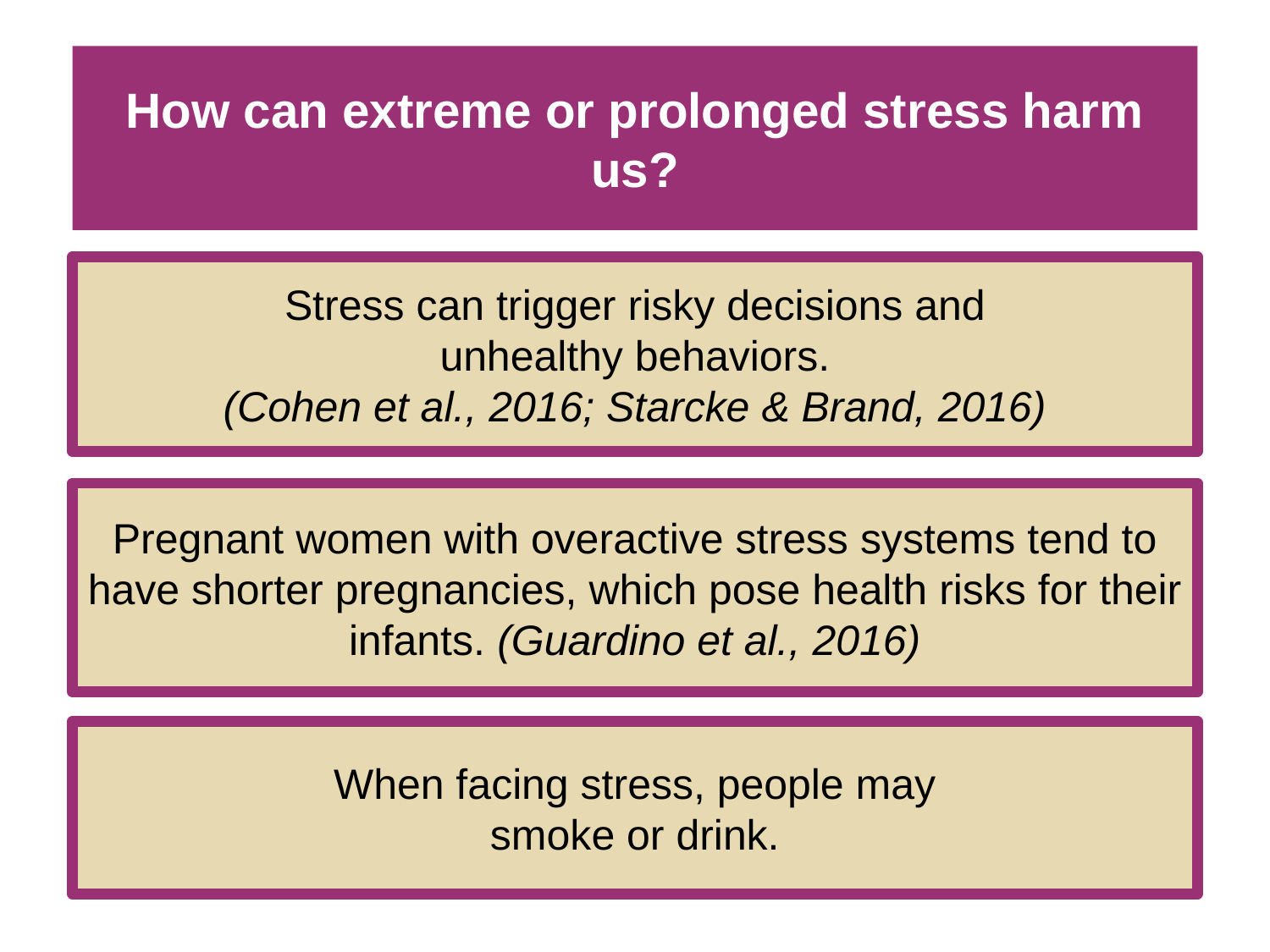

# How can extreme or prolonged stress harm us?
Stress can trigger risky decisions and
unhealthy behaviors.
(Cohen et al., 2016; Starcke & Brand, 2016)
Pregnant women with overactive stress systems tend to have shorter pregnancies, which pose health risks for their infants. (Guardino et al., 2016)
When facing stress, people may
smoke or drink.